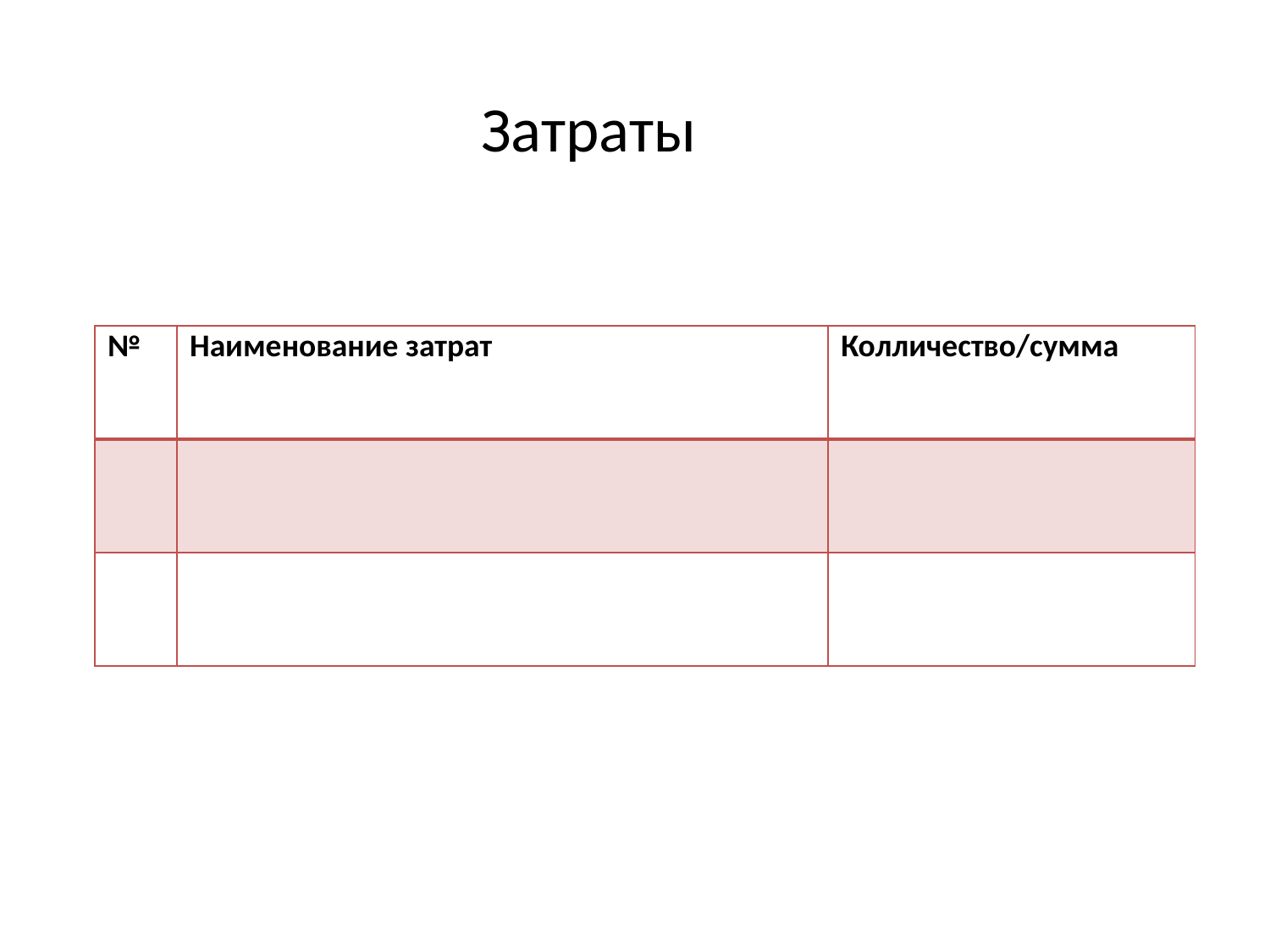

Затраты
| № | Наименование затрат | Колличество/сумма |
| --- | --- | --- |
|  |  |  |
|  |  |  |